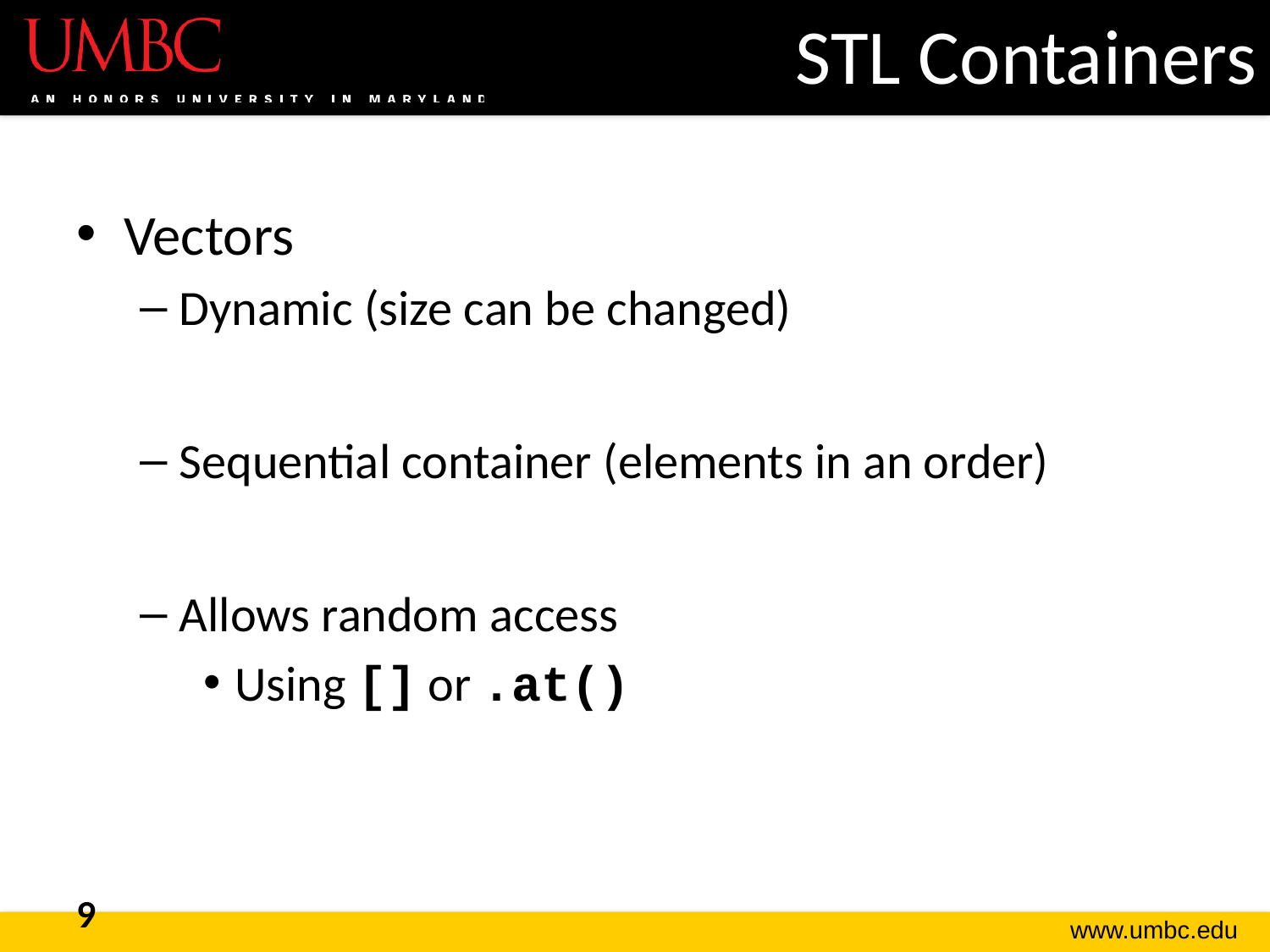

# STL Containers
Vectors
Dynamic (size can be changed)

Sequential container (elements in an order)

Allows random access
Using [] or .at()

9